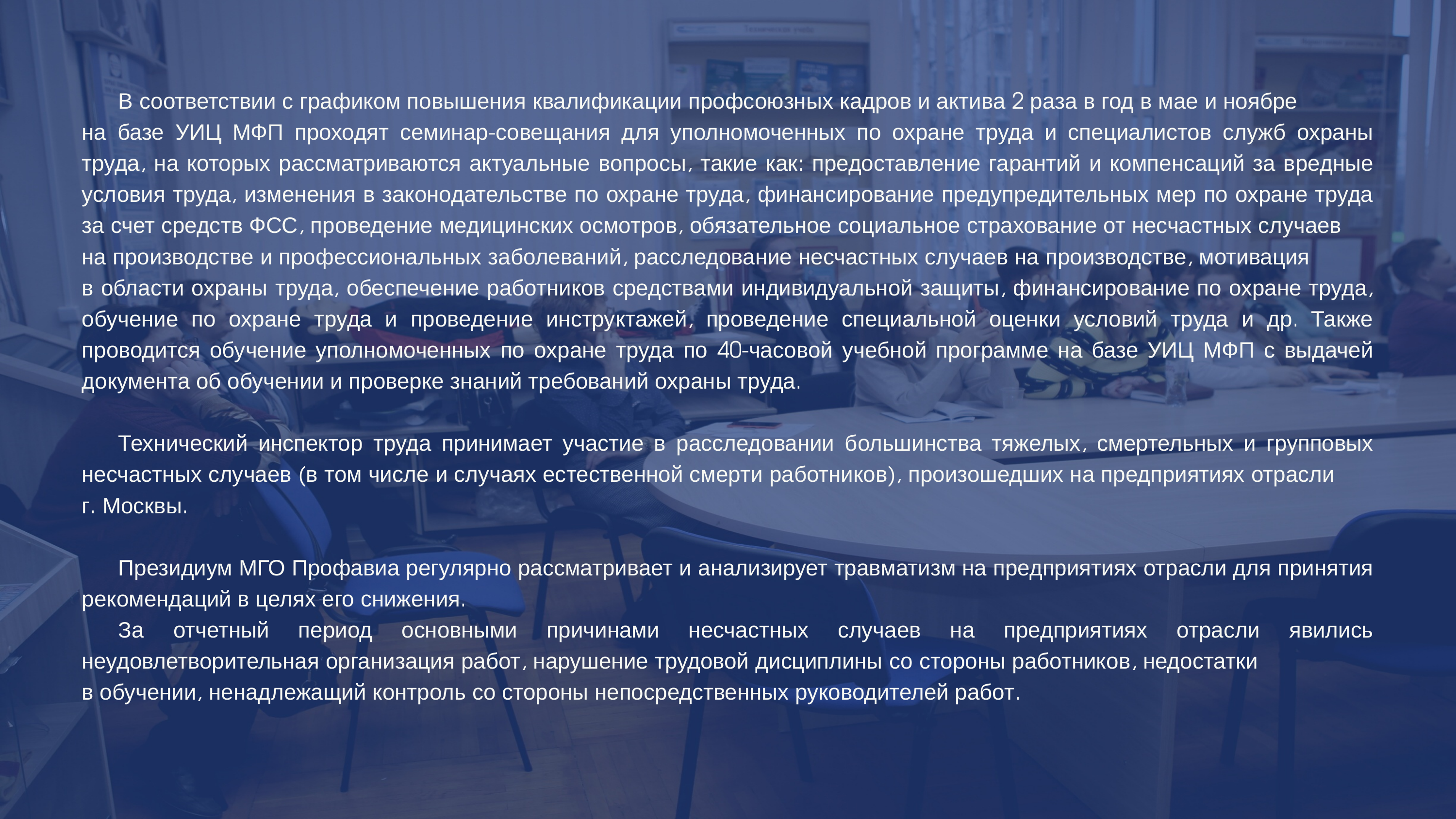

В соответствии с графиком повышения квалификации профсоюзных кадров и актива 2 раза в год в мае и ноябре             на базе УИЦ МФП проходят семинар-совещания для уполномоченных по охране труда и специалистов служб охраны труда, на которых рассматриваются актуальные вопросы, такие как: предоставление гарантий и компенсаций за вредные условия труда, изменения в законодательстве по охране труда, финансирование предупредительных мер по охране труда за счет средств ФСС, проведение медицинских осмотров, обязательное социальное страхование от несчастных случаев      на производстве и профессиональных заболеваний, расследование несчастных случаев на производстве, мотивация           в области охраны труда, обеспечение работников средствами индивидуальной защиты, финансирование по охране труда, обучение по охране труда и проведение инструктажей, проведение специальной оценки условий труда и др. Также проводится обучение уполномоченных по охране труда по 40-часовой учебной программе на базе УИЦ МФП с выдачей документа об обучении и проверке знаний требований охраны труда.

Технический инспектор труда принимает участие в расследовании большинства тяжелых, смертельных и групповых несчастных случаев (в том числе и случаях естественной смерти работников), произошедших на предприятиях отрасли       г. Москвы.

Президиум МГО Профавиа регулярно рассматривает и анализирует травматизм на предприятиях отрасли для принятия рекомендаций в целях его снижения.
За отчетный период основными причинами несчастных случаев на предприятиях отрасли явились неудовлетворительная организация работ, нарушение трудовой дисциплины со стороны работников, недостатки                   в обучении, ненадлежащий контроль со стороны непосредственных руководителей работ.